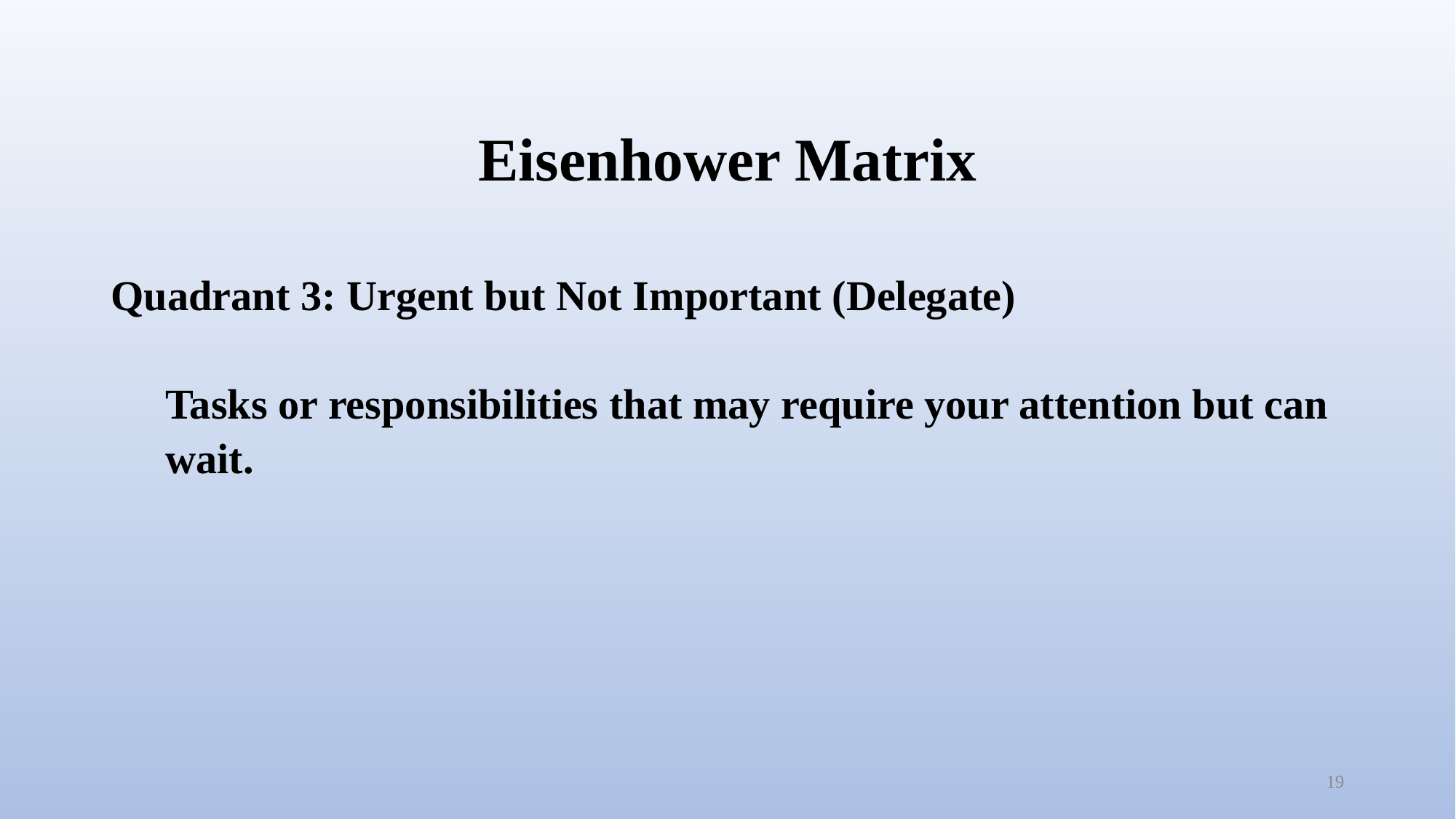

# Eisenhower Matrix
Quadrant 3: Urgent but Not Important (Delegate)

Tasks or responsibilities that may require your attention but can wait.
19